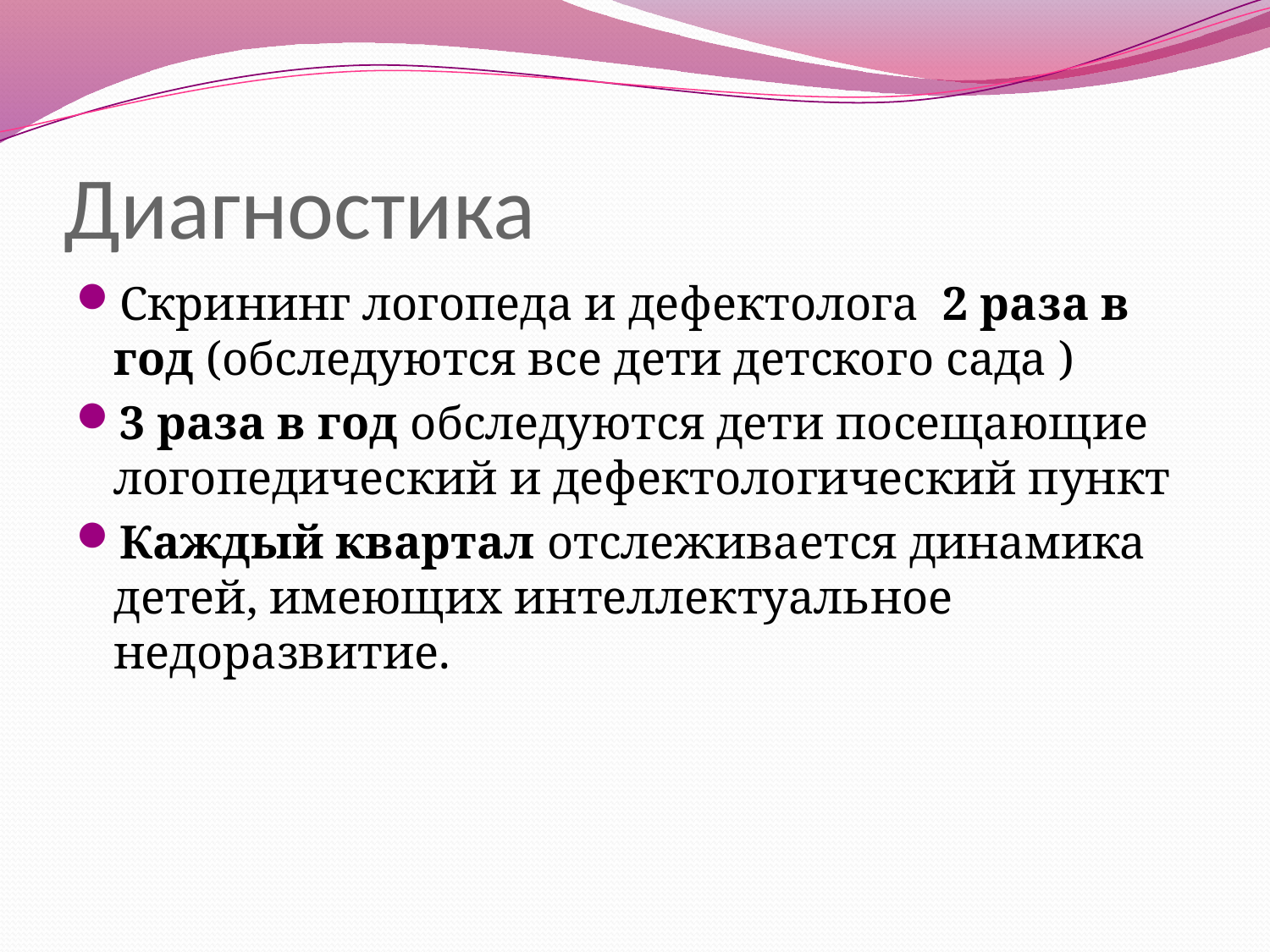

# Диагностика
Скрининг логопеда и дефектолога  2 раза в год (обследуются все дети детского сада )
3 раза в год обследуются дети посещающие логопедический и дефектологический пункт
Каждый квартал отслеживается динамика детей, имеющих интеллектуальное недоразвитие.